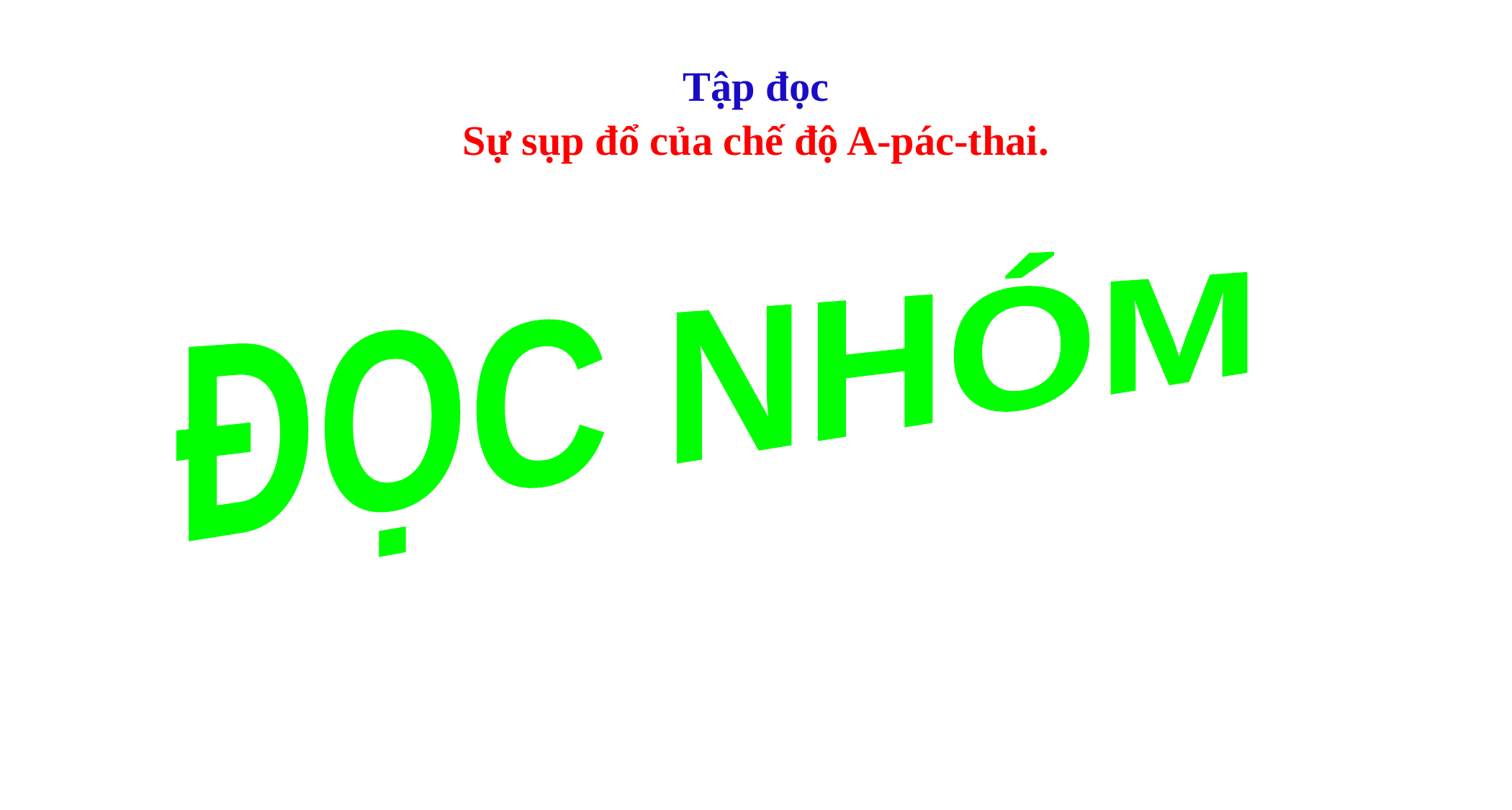

Tập đọc
Sự sụp đổ của chế độ A-pác-thai.
ĐỌC NHÓM